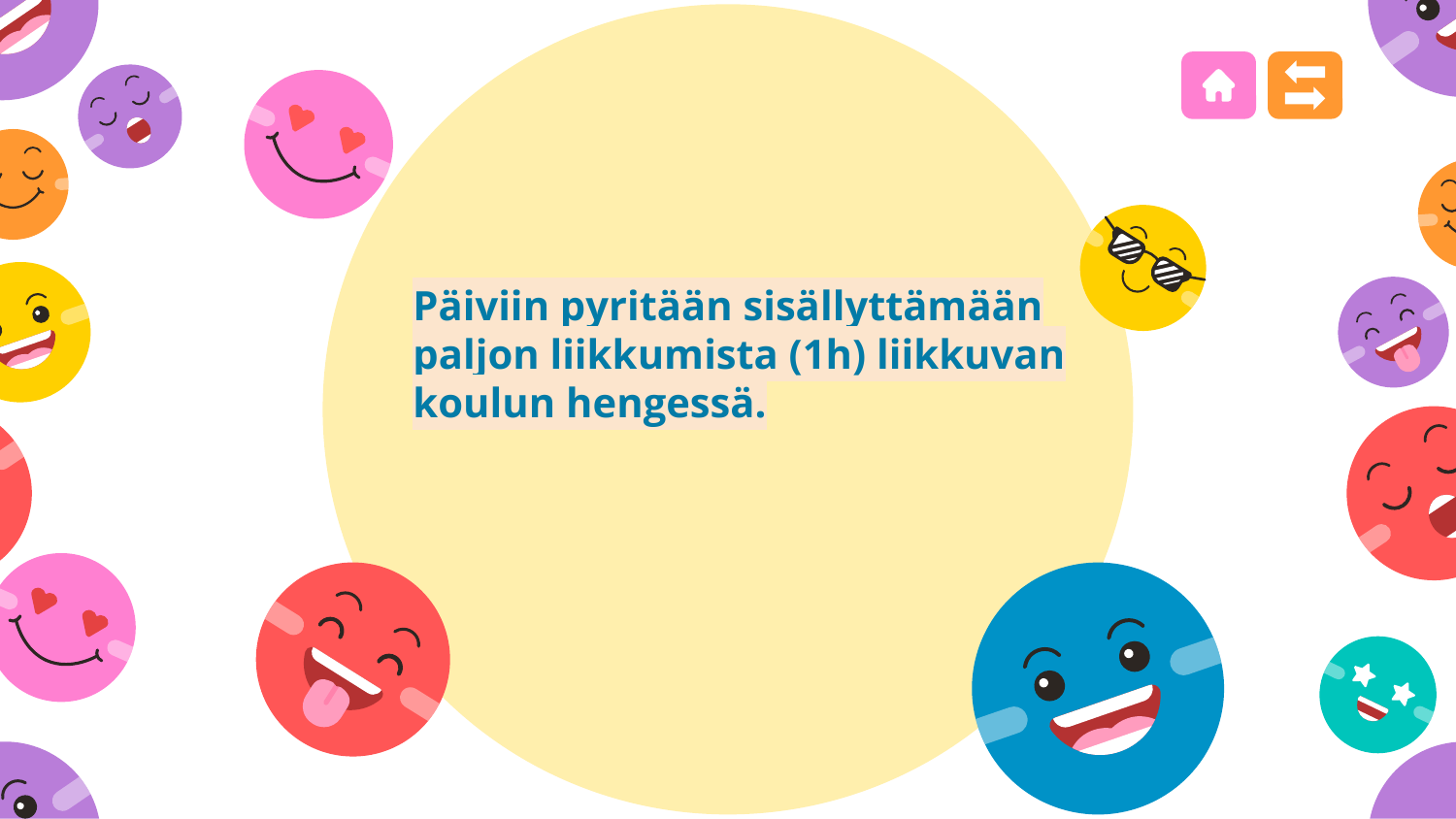

# Päiviin pyritään sisällyttämään paljon liikkumista (1h) liikkuvan koulun hengessä.